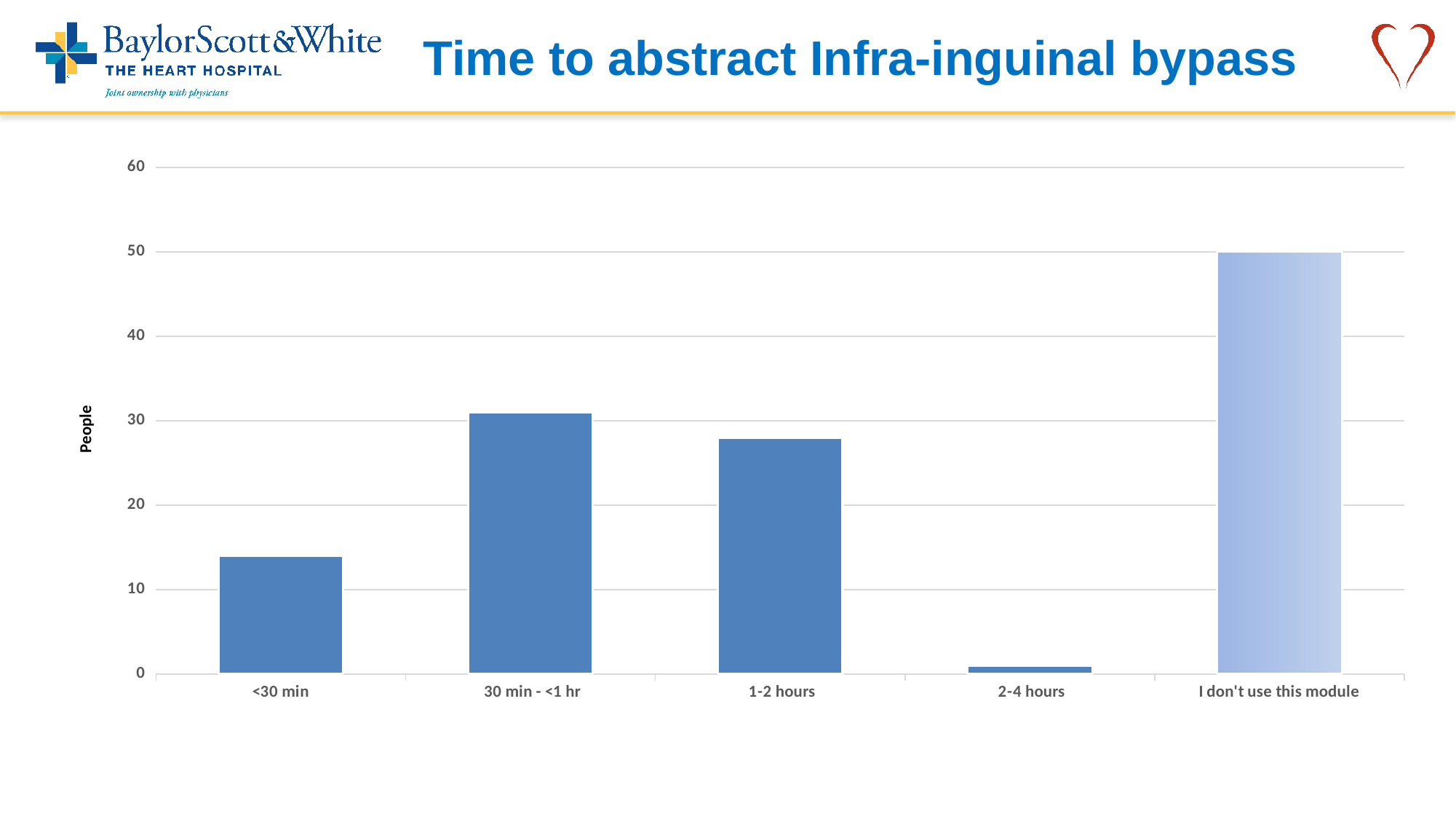

# Time to abstract Infra-inguinal bypass

### Chart

| Category | Total |
|---|---|
| <30 min | 14.0 |
|  30 min - <1 hr | 31.0 |
|  1-2 hours | 28.0 |
|  2-4 hours | 1.0 |
| I don't use this module | 50.0 |
People